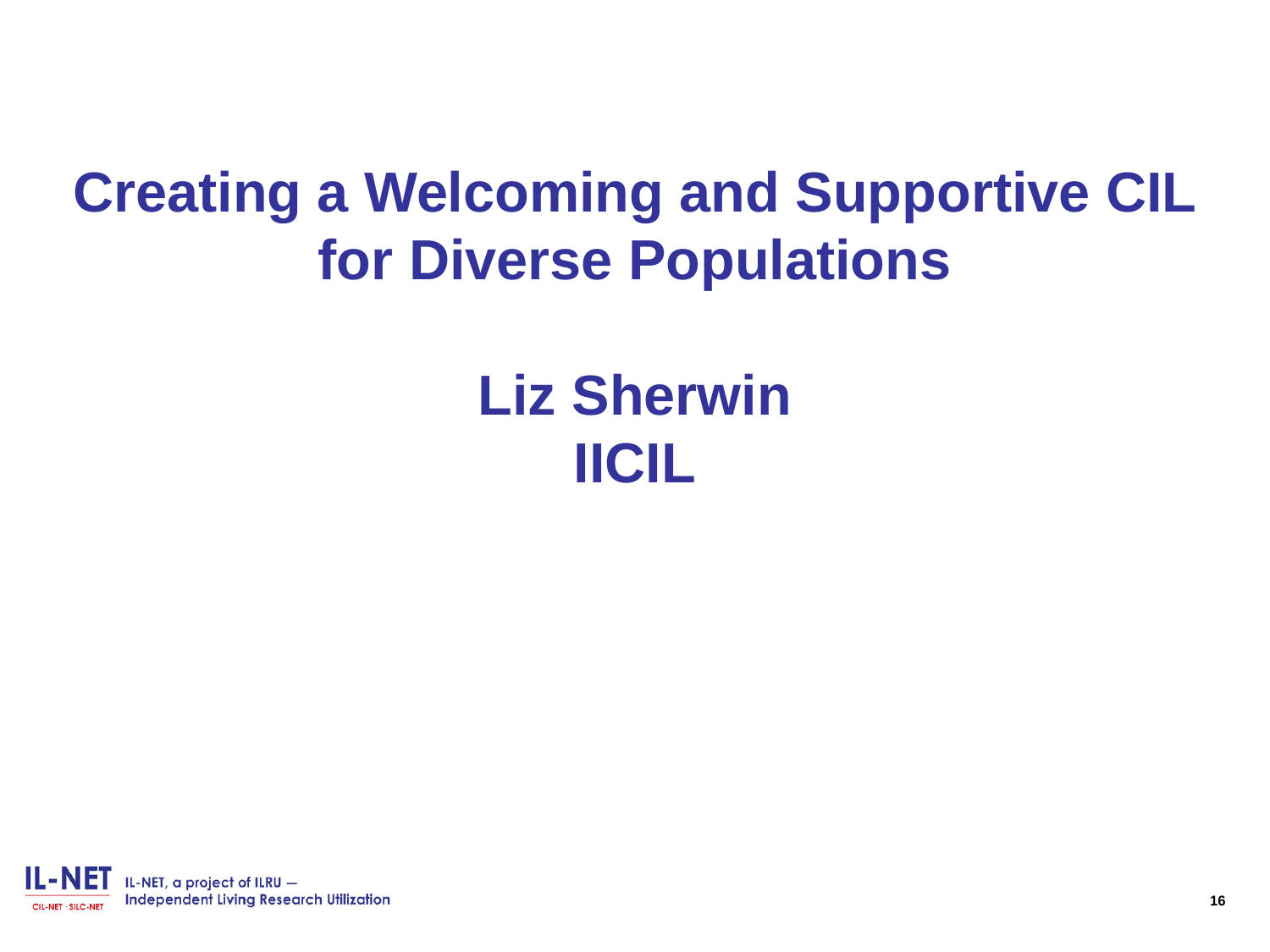

# Creating a Welcoming and Supportive CIL for Diverse Populations Liz Sherwin IICIL